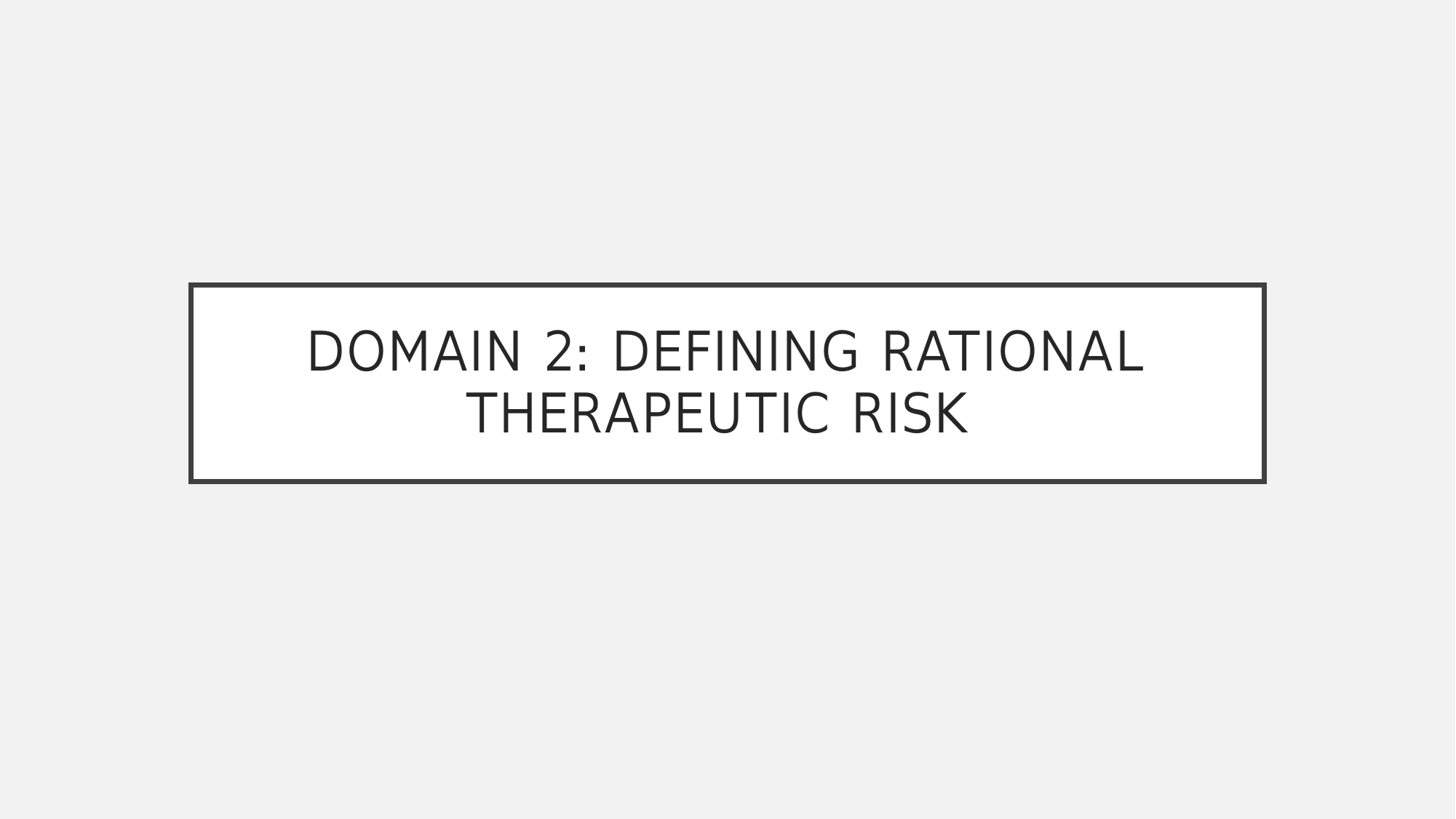

# Domain 2: Defining Rational Therapeutic Risk